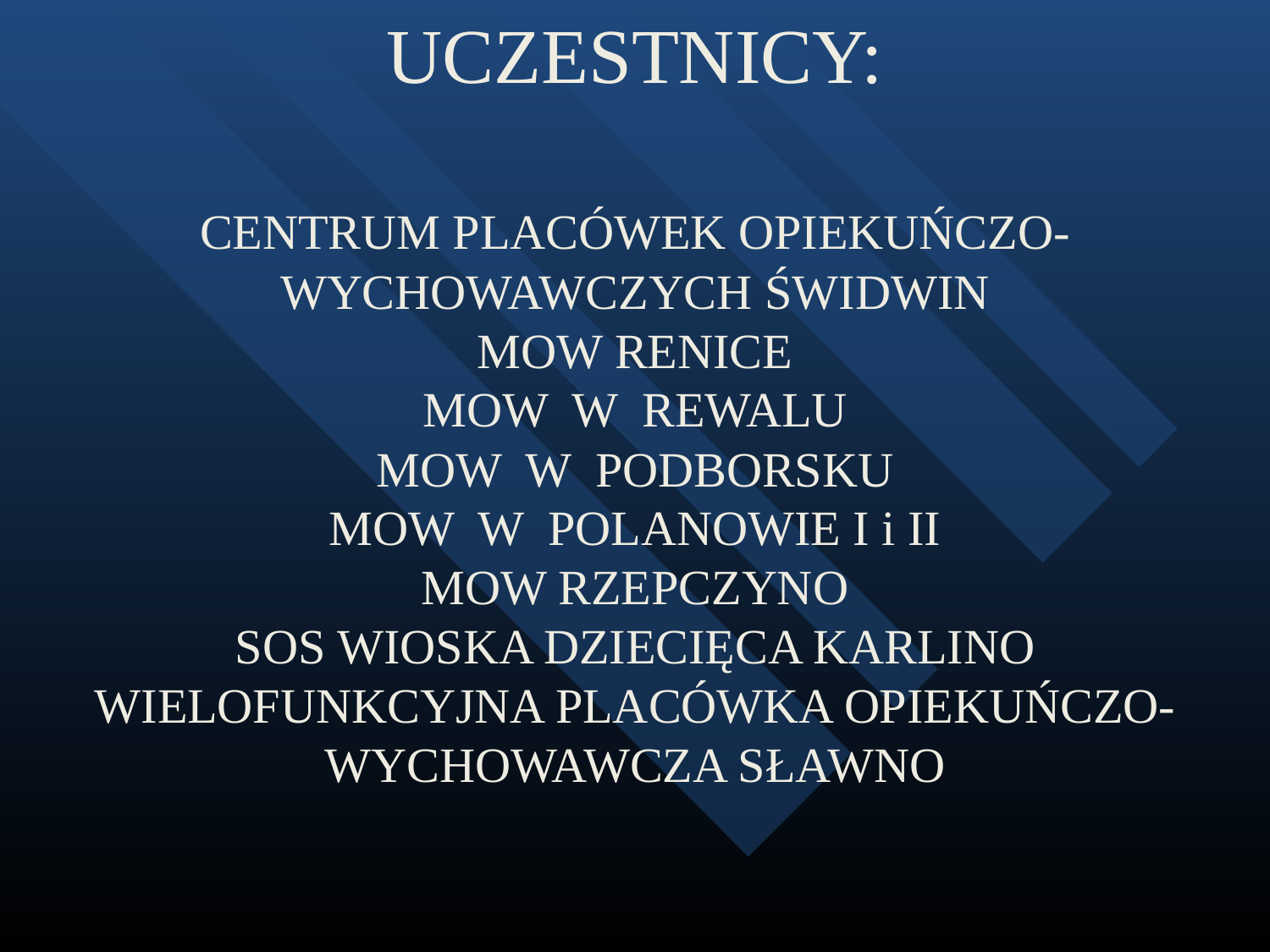

UCZESTNICY:
CENTRUM PLACÓWEK OPIEKUŃCZO-WYCHOWAWCZYCH ŚWIDWIN
MOW RENICE
MOW  W  REWALU
MOW  W  PODBORSKU
MOW  W  POLANOWIE I i II
MOW RZEPCZYNO
SOS WIOSKA DZIECIĘCA KARLINO
WIELOFUNKCYJNA PLACÓWKA OPIEKUŃCZO-WYCHOWAWCZA SŁAWNO